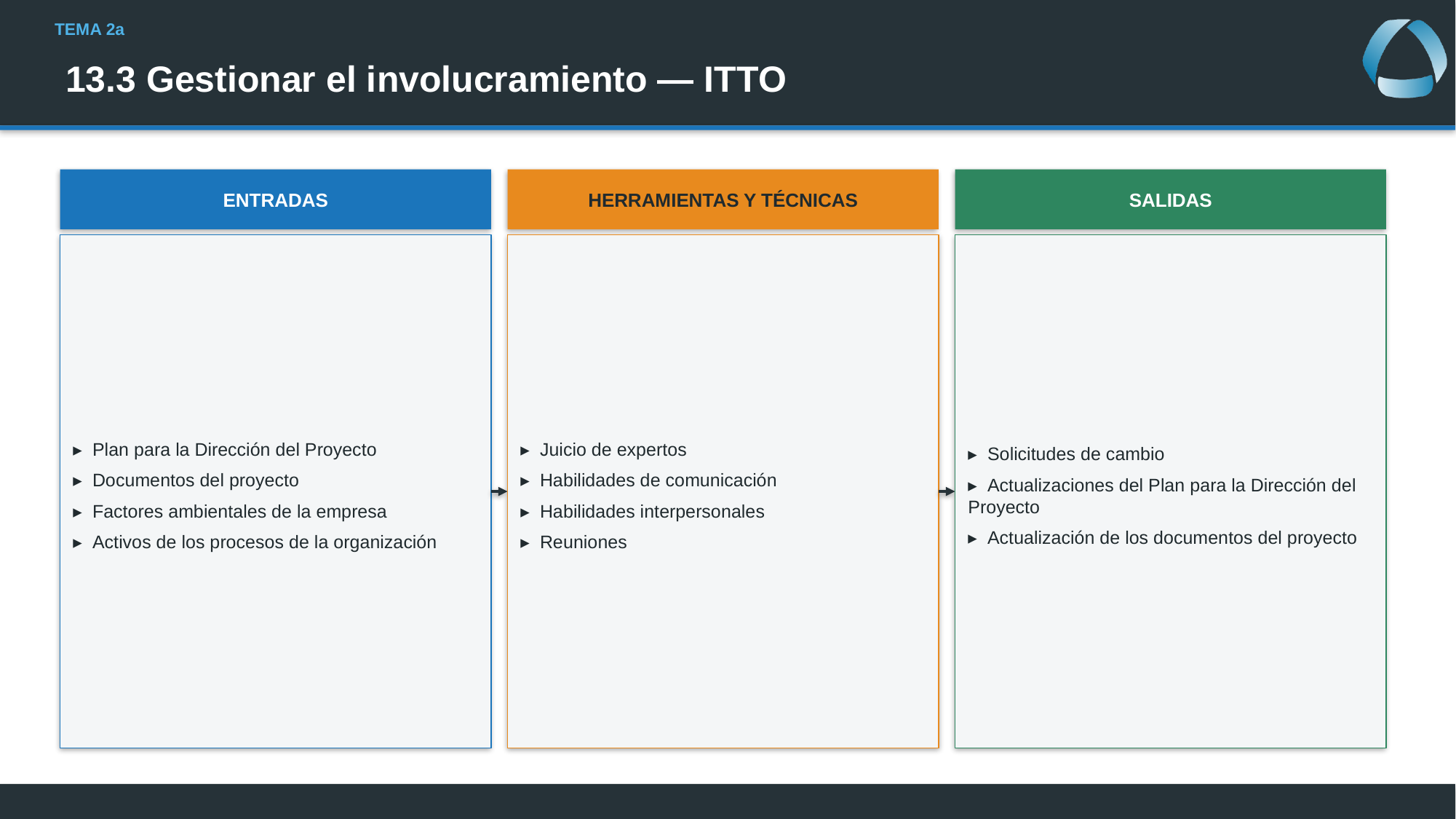

# 13.3 Gestionar el involucramiento — ITTO
ENTRADAS
HERRAMIENTAS Y TÉCNICAS
SALIDAS
▸  Plan para la Dirección del Proyecto
▸  Documentos del proyecto
▸  Factores ambientales de la empresa
▸  Activos de los procesos de la organización
▸  Juicio de expertos
▸  Habilidades de comunicación
▸  Habilidades interpersonales
▸  Reuniones
▸  Solicitudes de cambio
▸  Actualizaciones del Plan para la Dirección del Proyecto
▸  Actualización de los documentos del proyecto